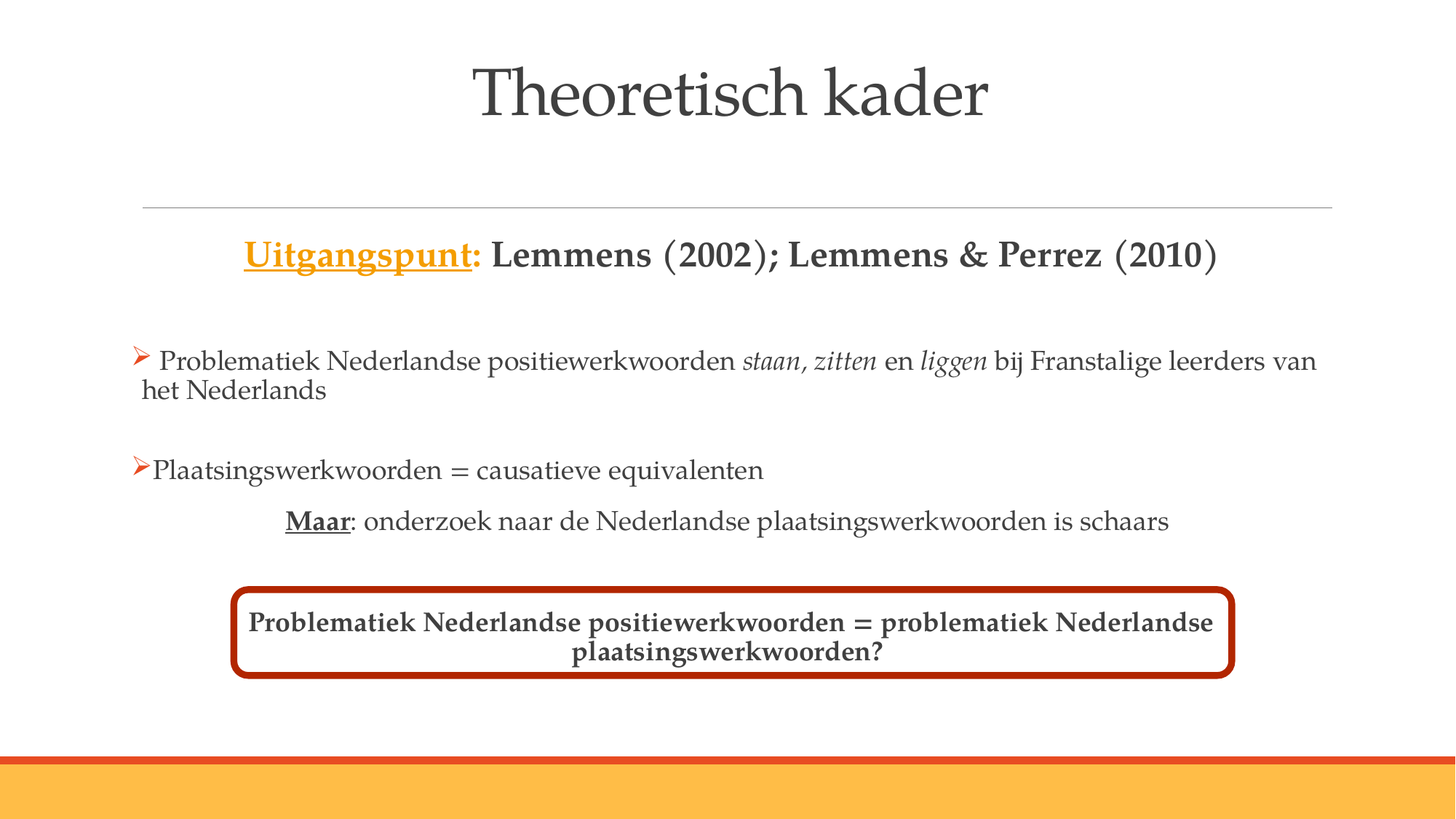

# Theoretisch kader

Uitgangspunt: Lemmens (2002); Lemmens & Perrez (2010)

 Problematiek Nederlandse positiewerkwoorden staan, zitten en liggen bij Franstalige leerders van het Nederlands
Plaatsingswerkwoorden = causatieve equivalenten
Maar: onderzoek naar de Nederlandse plaatsingswerkwoorden is schaars

Problematiek Nederlandse positiewerkwoorden = problematiek Nederlandse plaatsingswerkwoorden?